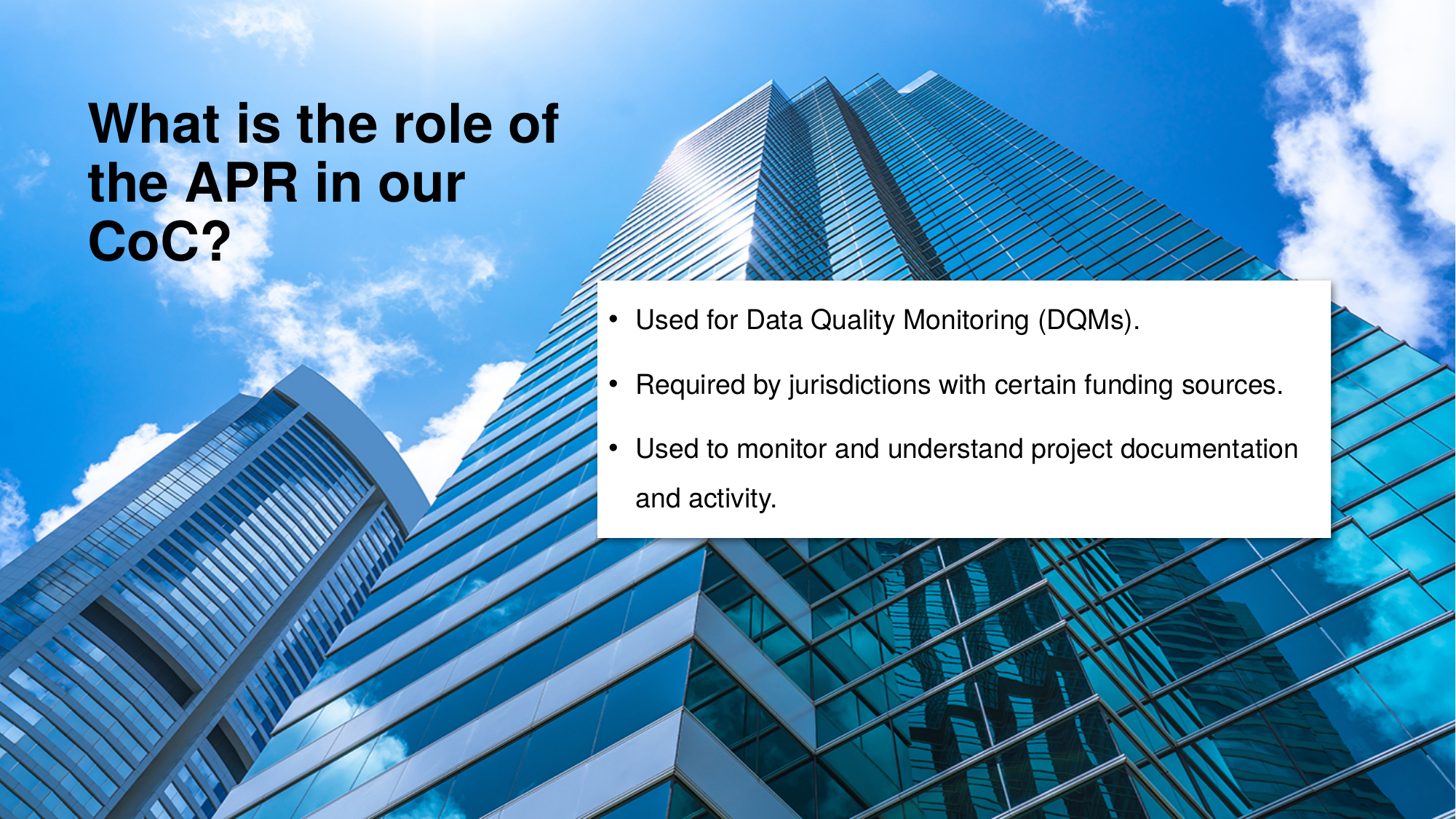

# What is the role of the APR in our CoC?
Used for Data Quality Monitoring (DQMs).
Required by jurisdictions with certain funding sources.
Used to monitor and understand project documentation and activity.